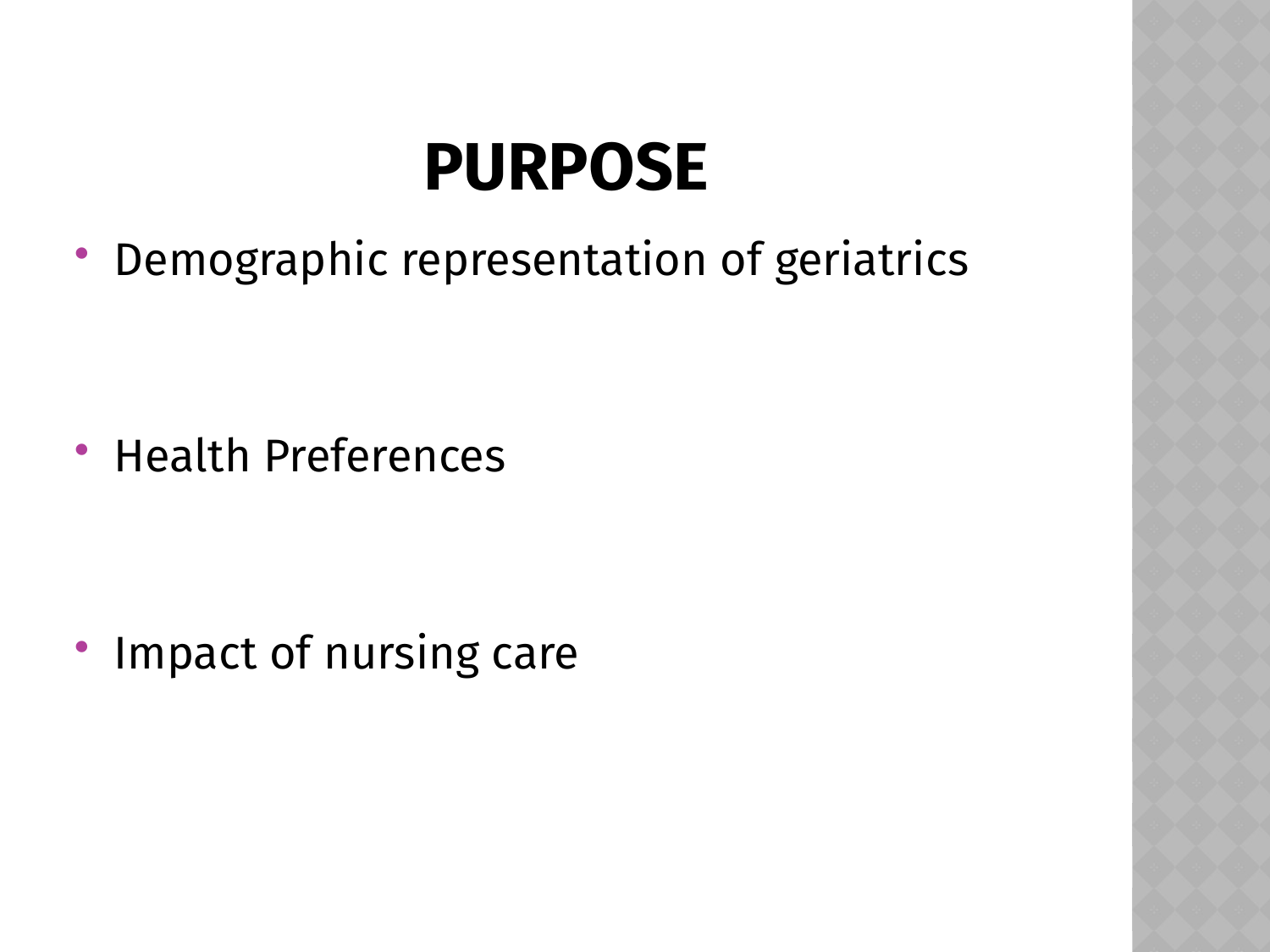

# Purpose
Demographic representation of geriatrics

Health Preferences

Impact of nursing care